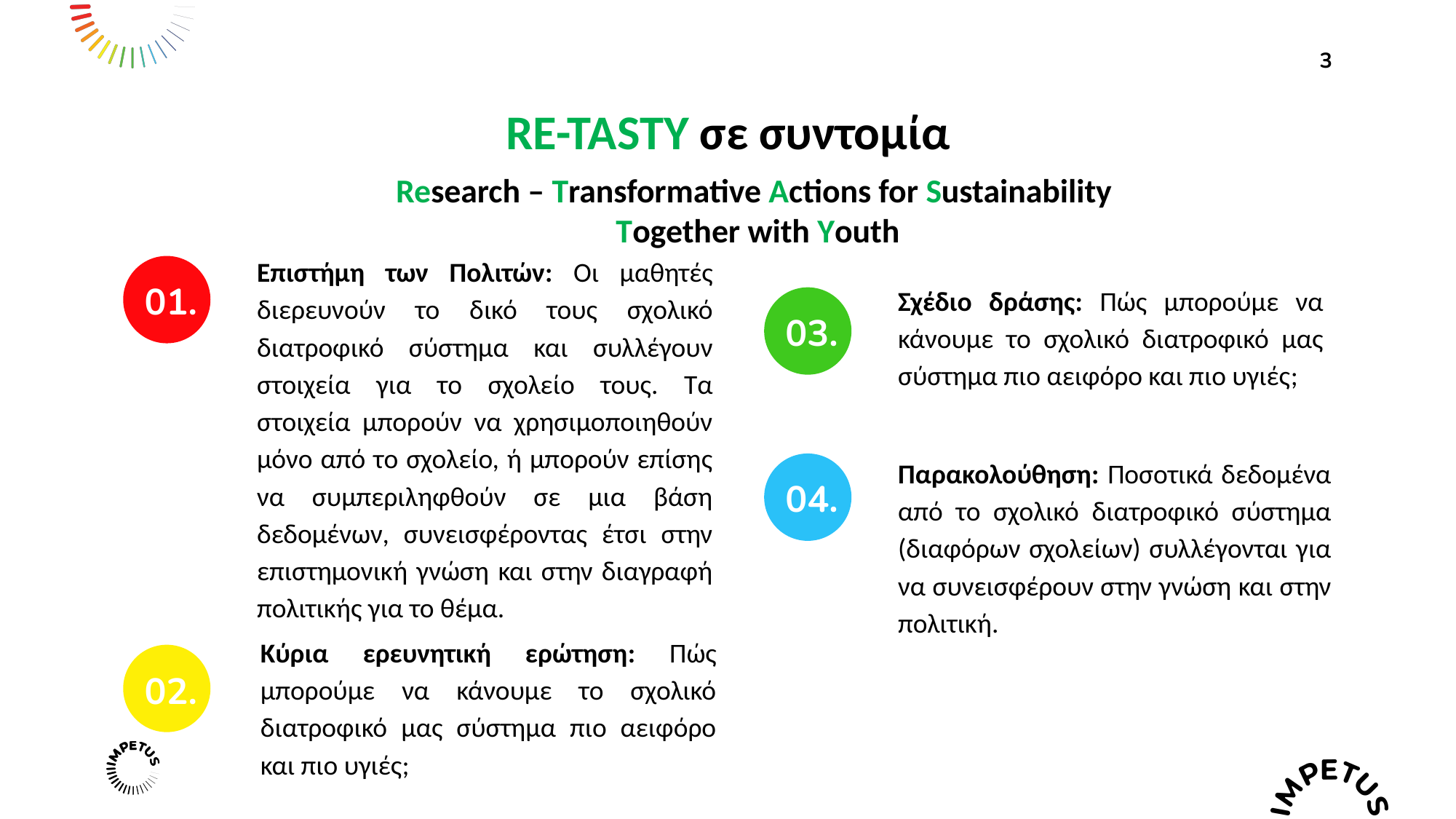

RE-TASTY σε συντομία
Research – Transformative Actions for Sustainability
Together with Youth
Επιστήμη των Πολιτών: Οι μαθητές διερευνούν το δικό τους σχολικό διατροφικό σύστημα και συλλέγουν στοιχεία για το σχολείο τους. Τα στοιχεία μπορούν να χρησιμοποιηθούν μόνο από το σχολείο, ή μπορούν επίσης να συμπεριληφθούν σε μια βάση δεδομένων, συνεισφέροντας έτσι στην επιστημονική γνώση και στην διαγραφή πολιτικής για το θέμα.

01.
Σχέδιο δράσης: Πώς μπορούμε να κάνουμε το σχολικό διατροφικό μας σύστημα πιο αειφόρο και πιο υγιές;

03.
Παρακολούθηση: Ποσοτικά δεδομένα από το σχολικό διατροφικό σύστημα (διαφόρων σχολείων) συλλέγονται για να συνεισφέρουν στην γνώση και στην πολιτική.

04.
Κύρια ερευνητική ερώτηση: Πώς μπορούμε να κάνουμε το σχολικό διατροφικό μας σύστημα πιο αειφόρο και πιο υγιές;

02.